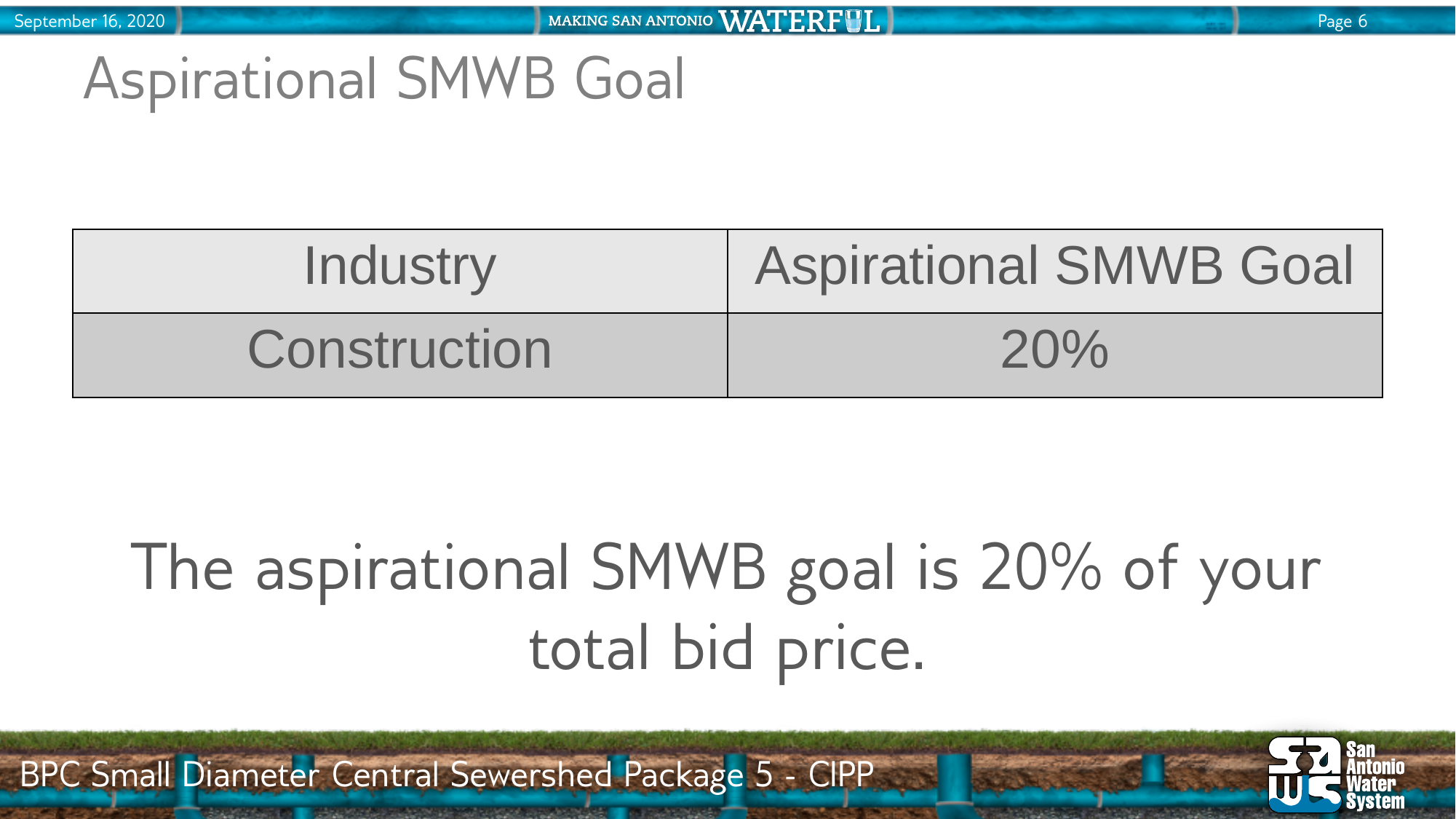

# Aspirational SMWB Goal
| Industry | Aspirational SMWB Goal |
| --- | --- |
| Construction | 20% |
The aspirational SMWB goal is 20% of your total bid price.